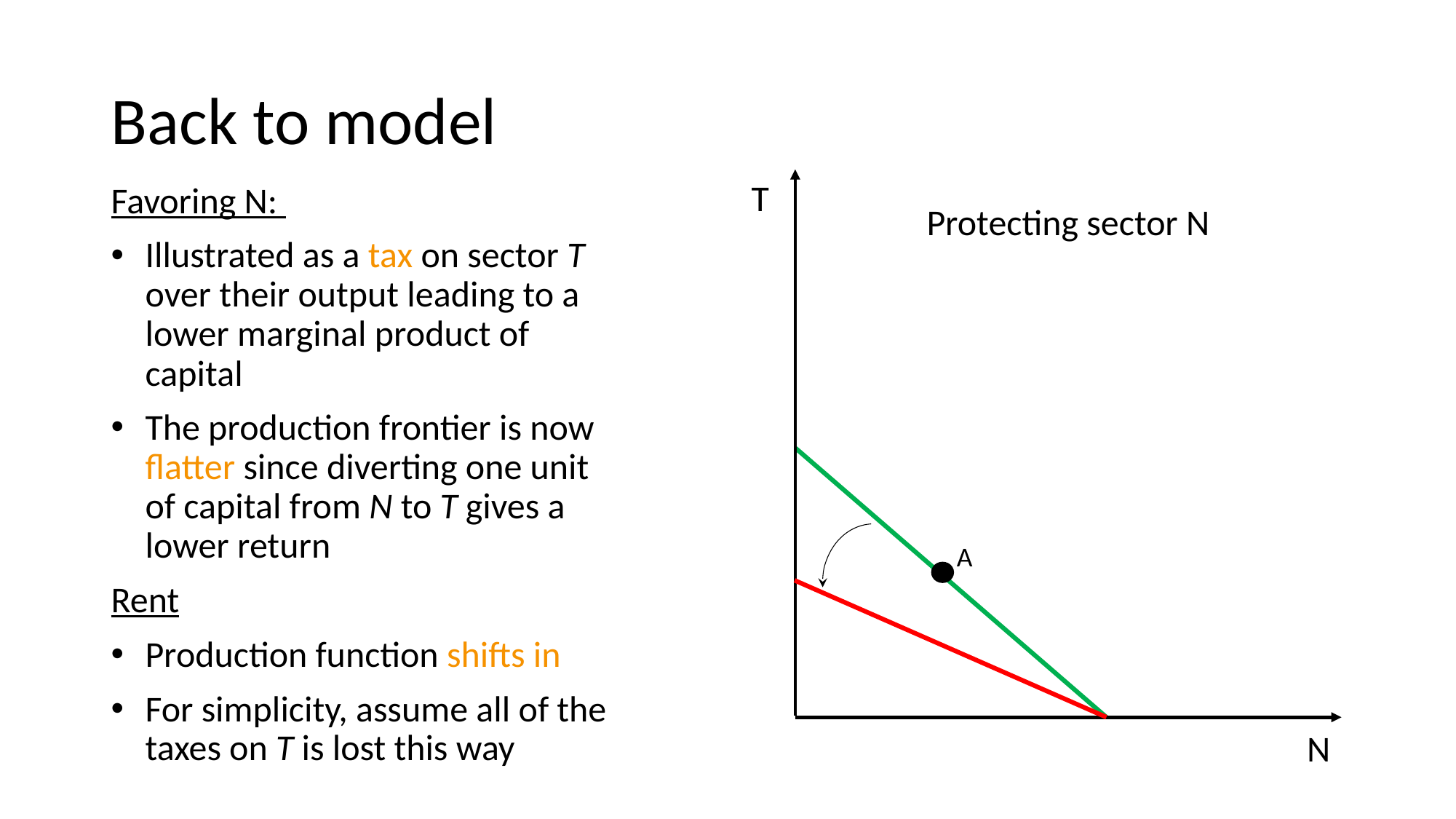

# Back to model
T
Favoring N:
Illustrated as a tax on sector T over their output leading to a lower marginal product of capital
The production frontier is now flatter since diverting one unit of capital from N to T gives a lower return
Rent
Production function shifts in
For simplicity, assume all of the taxes on T is lost this way

Protecting sector N

A

N